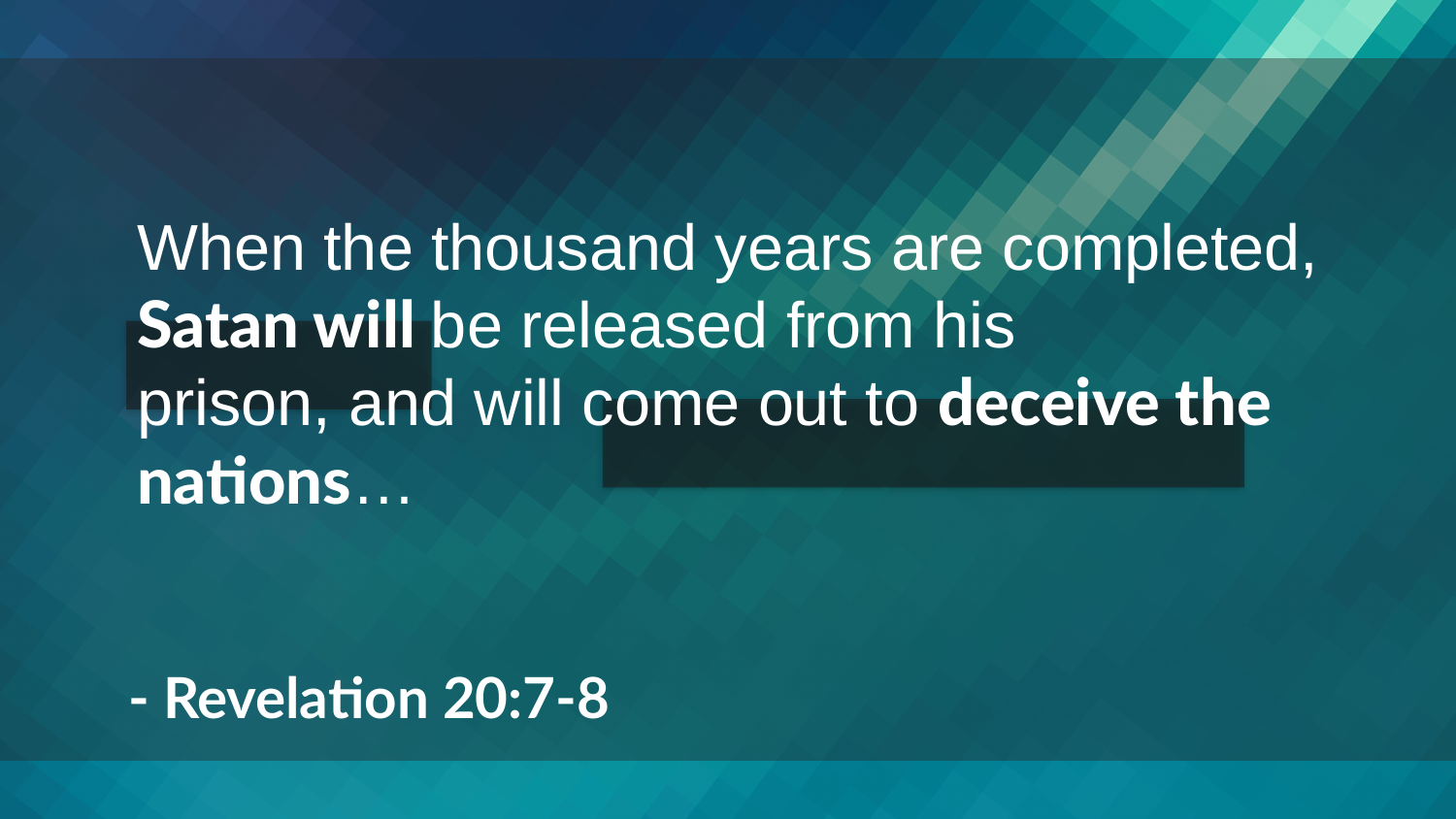

When the thousand years are completed, Satan will be released from his prison, and will come out to deceive the nations…

- Revelation 20:7-8